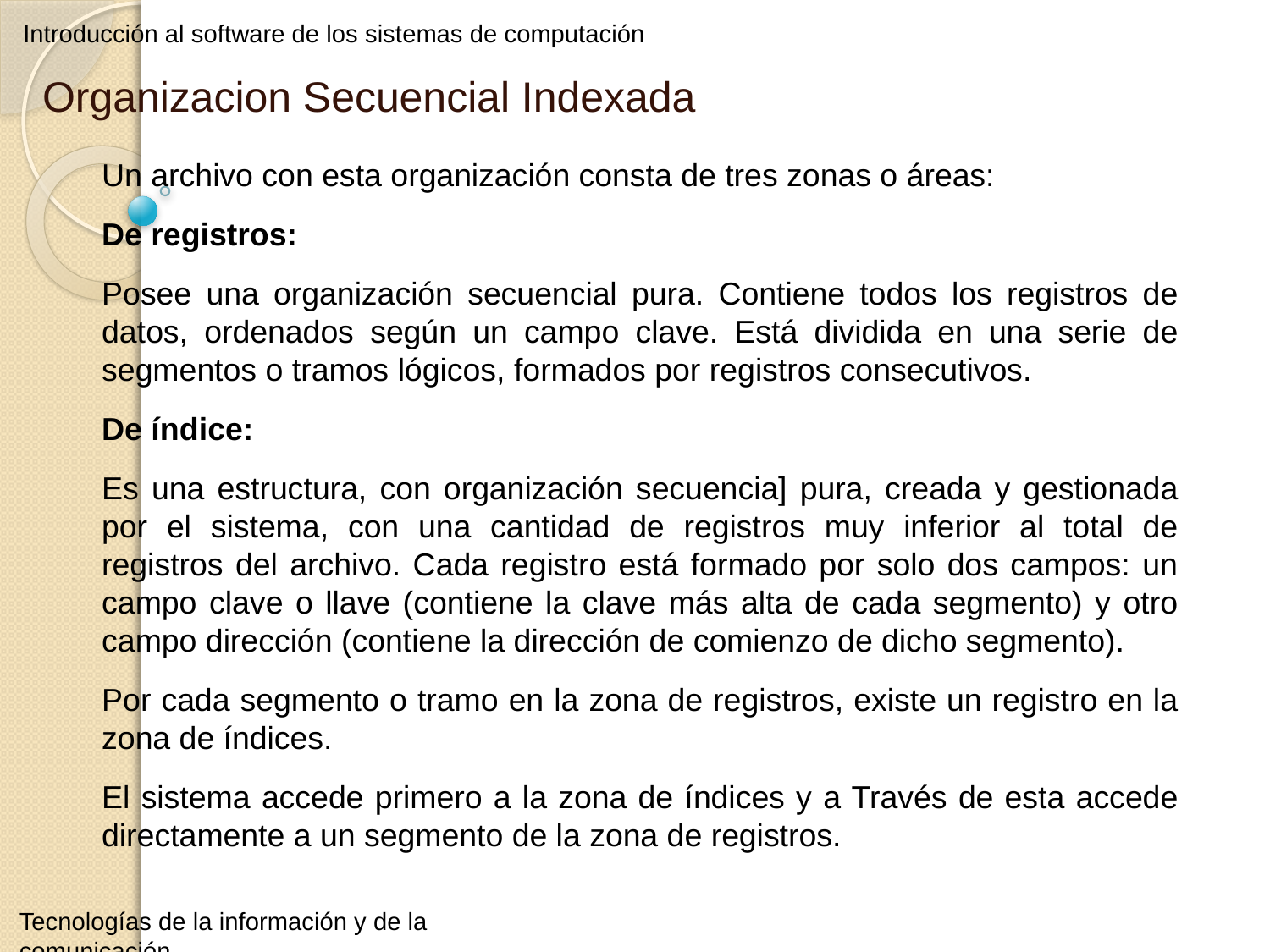

Introducción al software de los sistemas de computación
Organizacion Secuencial Indexada
Un archivo con esta organización consta de tres zonas o áreas:
De registros:
Posee una organización secuencial pura. Contiene todos los registros de datos, ordenados según un campo clave. Está dividida en una serie de segmentos o tramos lógicos, formados por registros consecutivos.
De índice:
Es una estructura, con organización secuencia] pura, creada y gestionada por el sistema, con una cantidad de registros muy inferior al total de registros del archivo. Cada registro está formado por solo dos campos: un campo clave o llave (contiene la clave más alta de cada segmento) y otro campo dirección (contiene la dirección de comienzo de dicho segmento).
Por cada segmento o tramo en la zona de registros, existe un registro en la zona de índices.
El sistema accede primero a la zona de índices y a Través de esta accede directamente a un segmento de la zona de registros.
Tecnologías de la información y de la comunicación